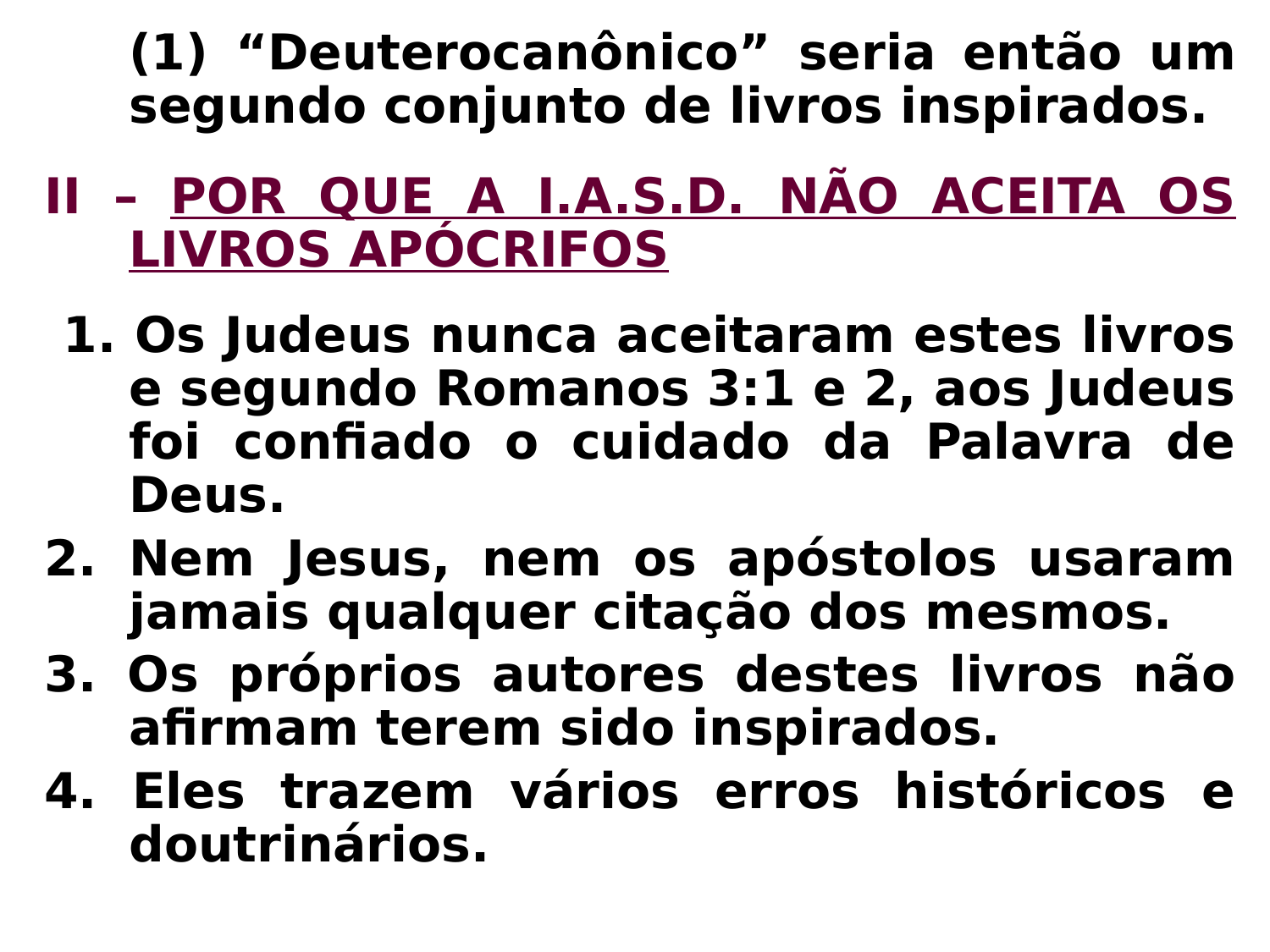

(1) “Deuterocanônico” seria então um segundo conjunto de livros inspirados.

II – POR QUE A I.A.S.D. NÃO ACEITA OS LIVROS APÓCRIFOS

 1. Os Judeus nunca aceitaram estes livros e segundo Romanos 3:1 e 2, aos Judeus foi confiado o cuidado da Palavra de Deus.
2. Nem Jesus, nem os apóstolos usaram jamais qualquer citação dos mesmos.
3. Os próprios autores destes livros não afirmam terem sido inspirados.
4. Eles trazem vários erros históricos e doutrinários.